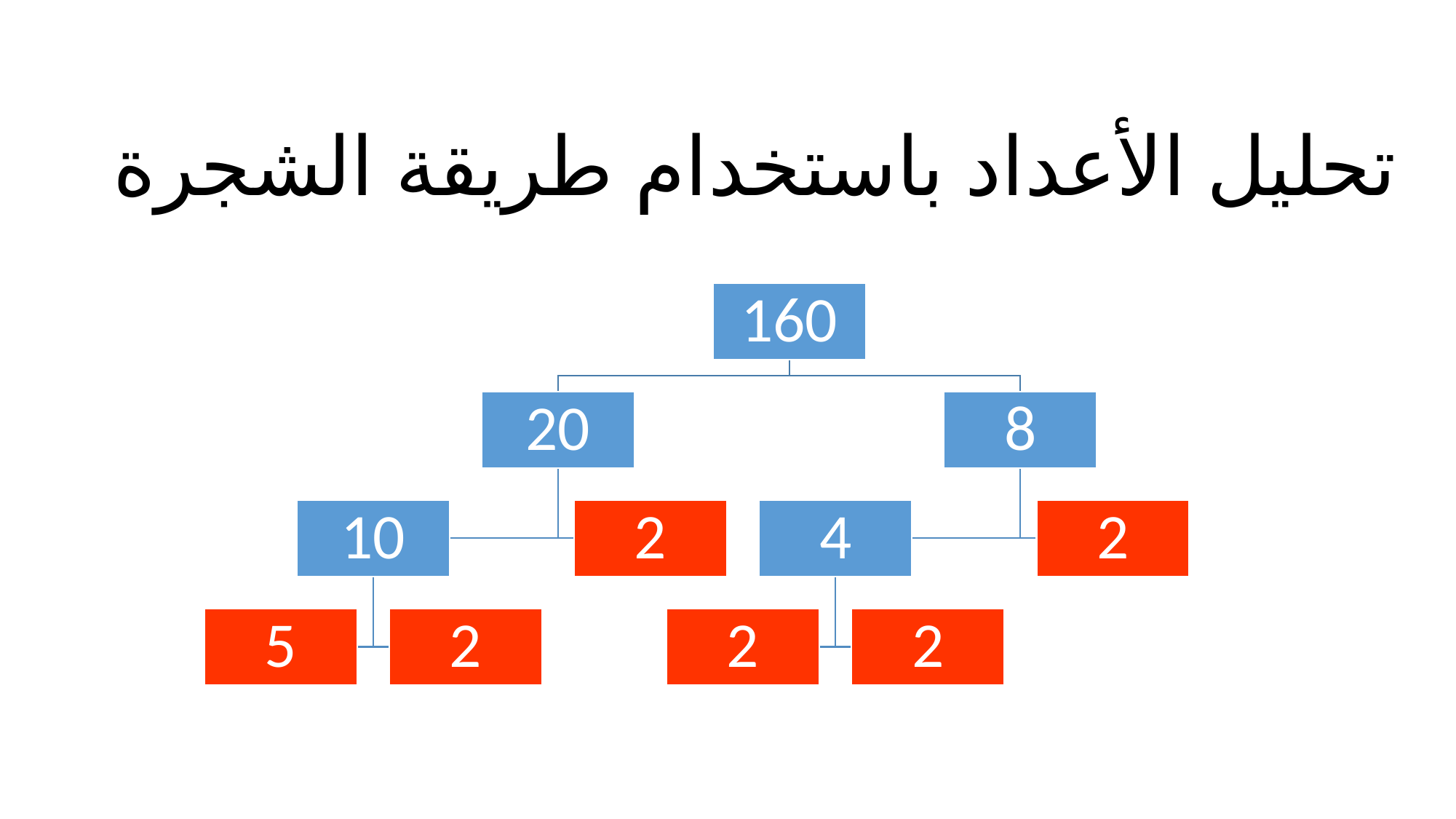

تحليل الأعداد باستخدام طريقة الشجرة
160
20
10
5
2
2
8
4
2
2
2